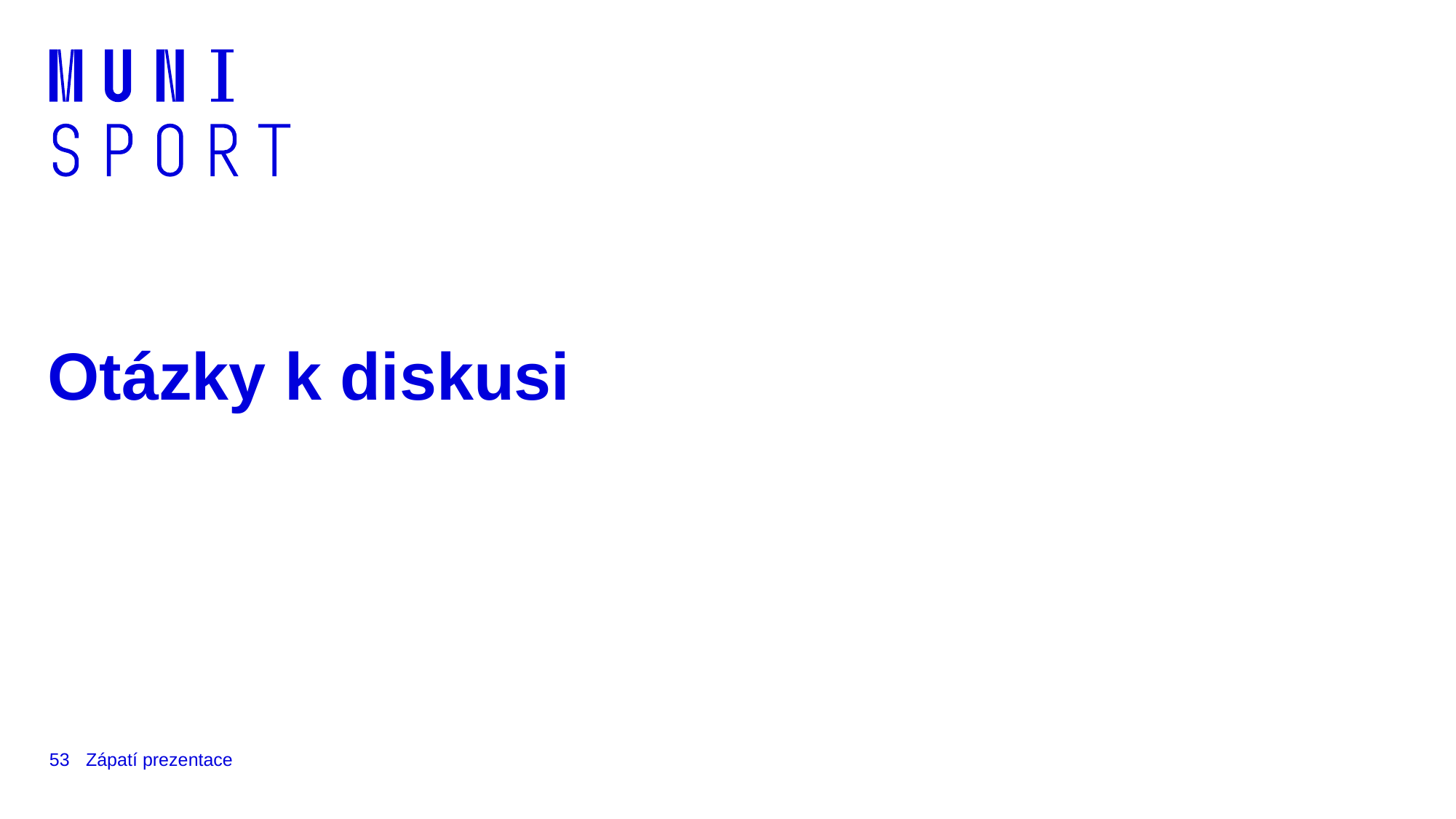

# Otázky k diskusi

53
Zápatí prezentace